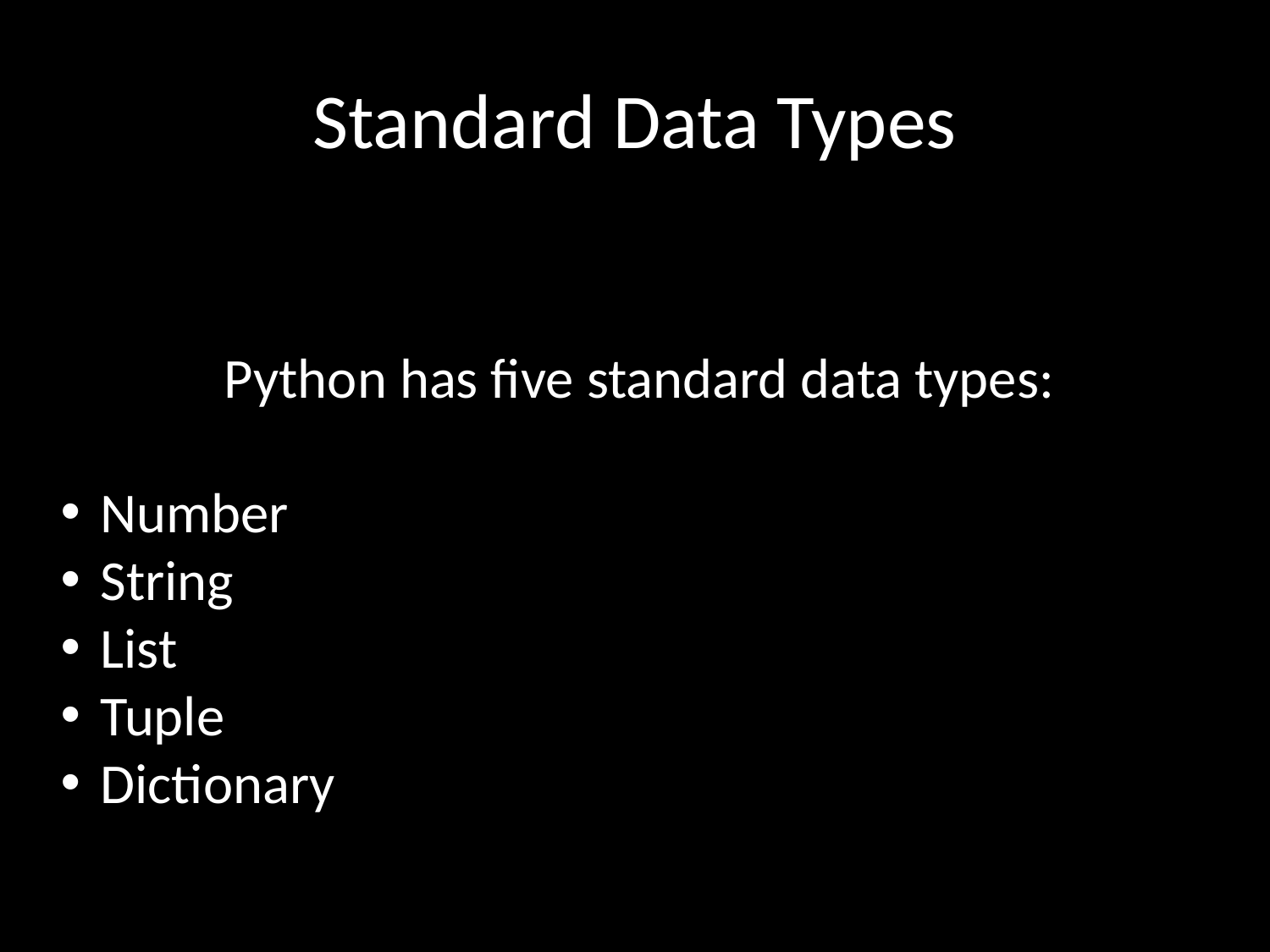

# Standard Data Types
Python has five standard data types:

Number
String
List
Tuple
Dictionary